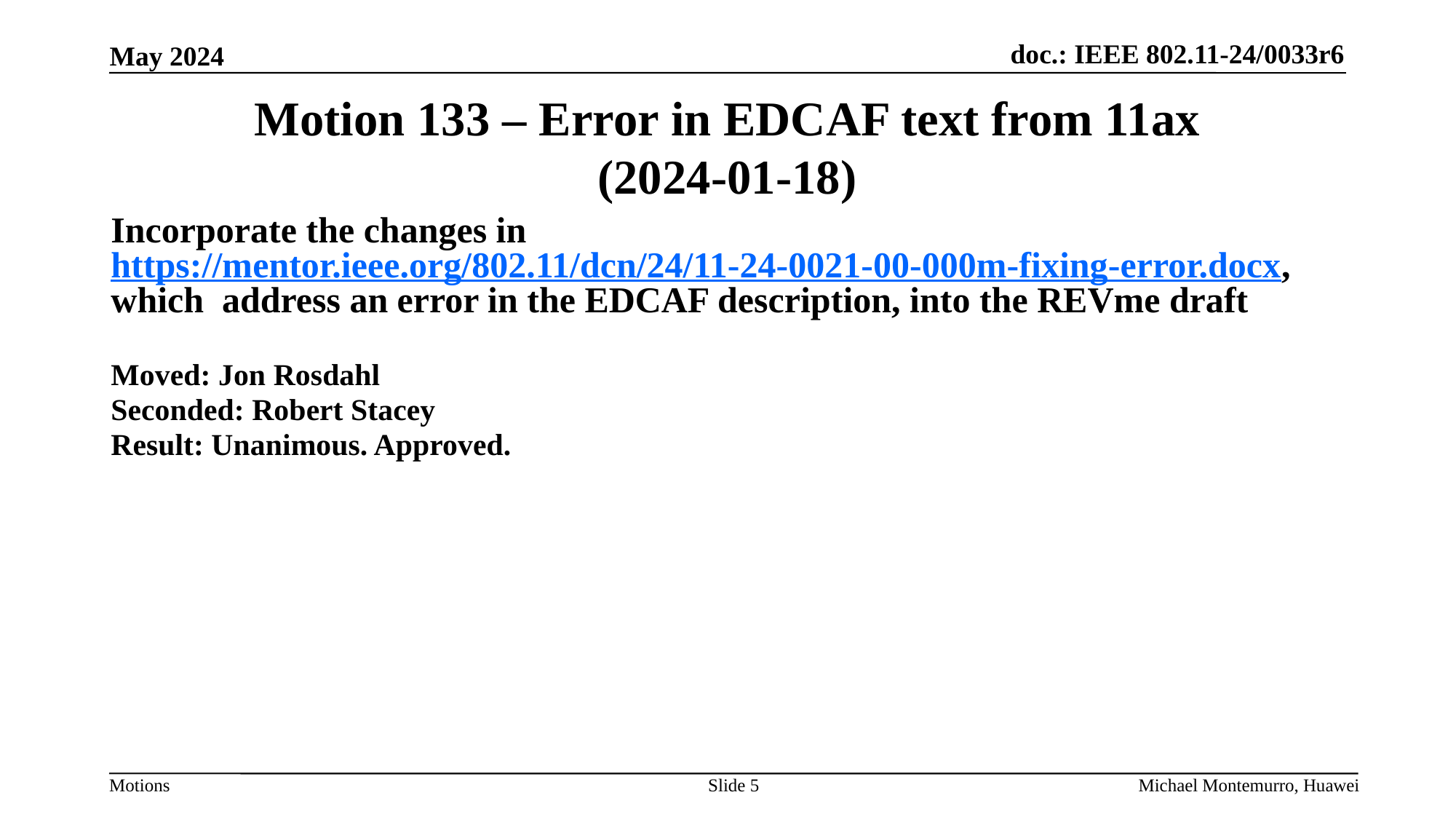

# Motion 133 – Error in EDCAF text from 11ax (2024-01-18)
Incorporate the changes in https://mentor.ieee.org/802.11/dcn/24/11-24-0021-00-000m-fixing-error.docx, which  address an error in the EDCAF description, into the REVme draft
Moved: Jon Rosdahl
Seconded: Robert Stacey
Result: Unanimous. Approved.

Slide 5
Michael Montemurro, Huawei